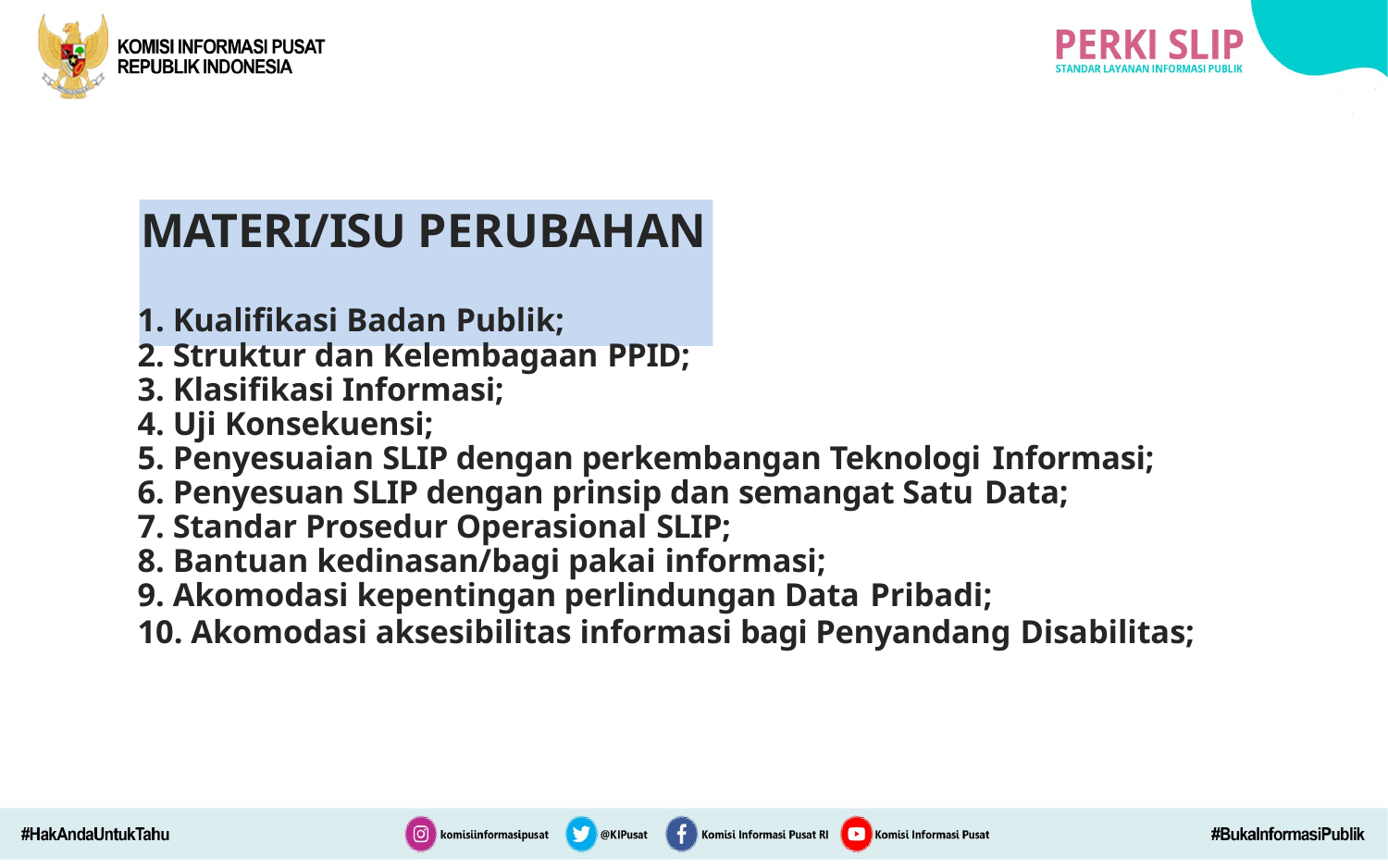

# MATERI/ISU PERUBAHAN
Kualifikasi Badan Publik;
Struktur dan Kelembagaan PPID;
Klasifikasi Informasi;
Uji Konsekuensi;
Penyesuaian SLIP dengan perkembangan Teknologi Informasi;
Penyesuan SLIP dengan prinsip dan semangat Satu Data;
Standar Prosedur Operasional SLIP;
Bantuan kedinasan/bagi pakai informasi;
Akomodasi kepentingan perlindungan Data Pribadi;
Akomodasi aksesibilitas informasi bagi Penyandang Disabilitas;